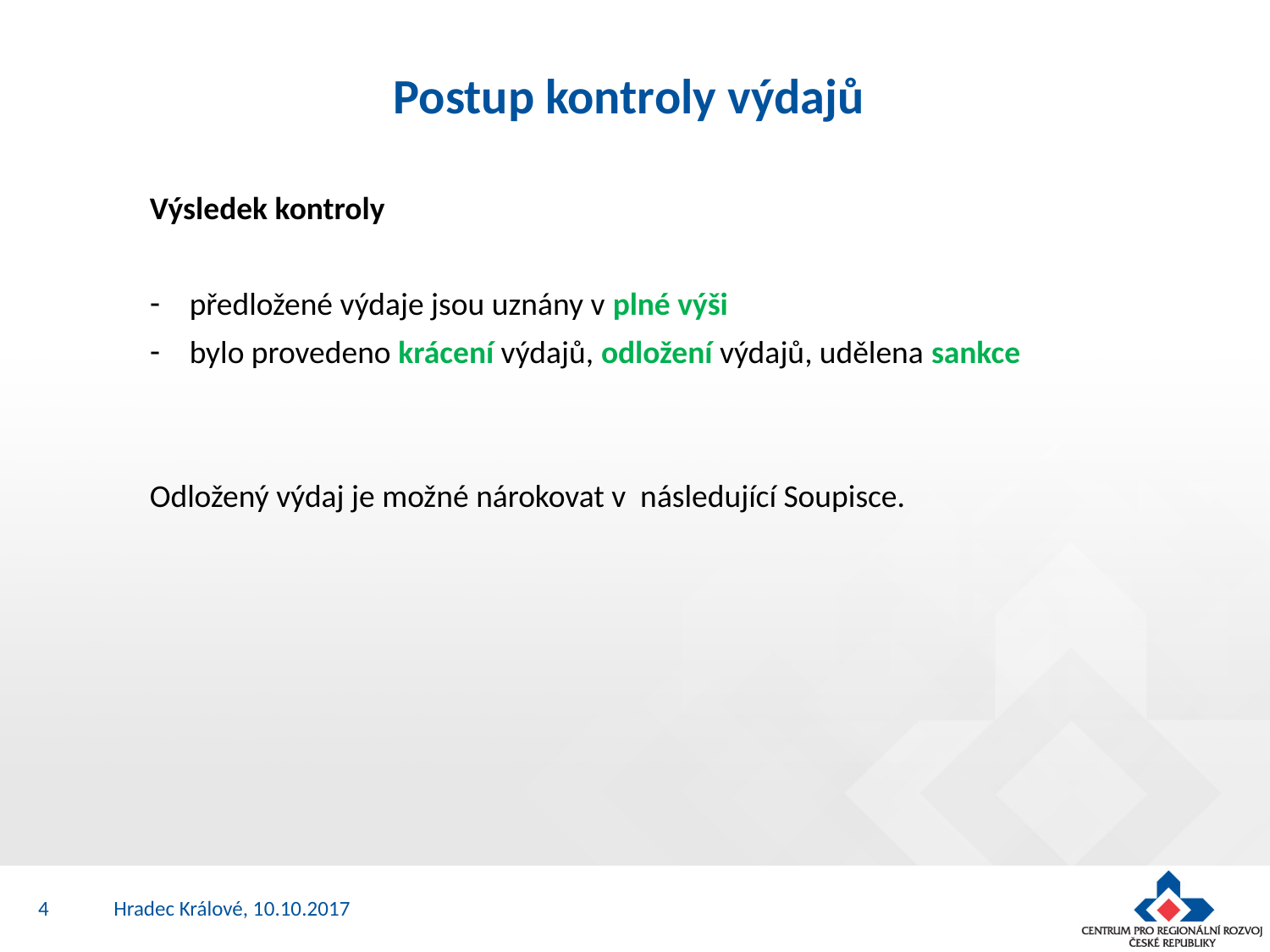

Postup kontroly výdajů
Výsledek kontroly

předložené výdaje jsou uznány v plné výši
bylo provedeno krácení výdajů, odložení výdajů, udělena sankce

Odložený výdaj je možné nárokovat v  následující Soupisce.
4
Hradec Králové, 10.10.2017